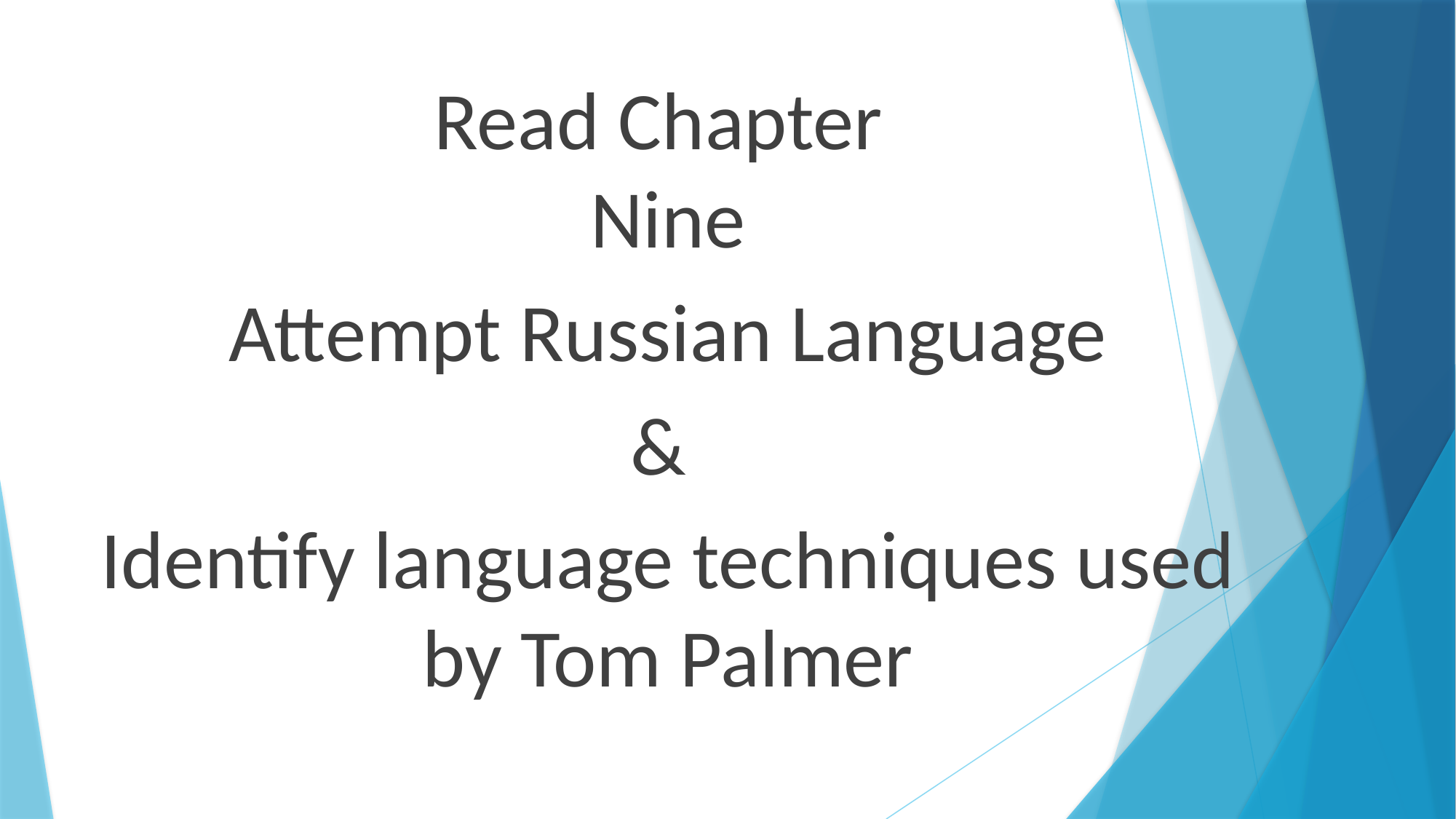

Read Chapter
Nine
Attempt Russian Language
&
Identify language techniques used by Tom Palmer